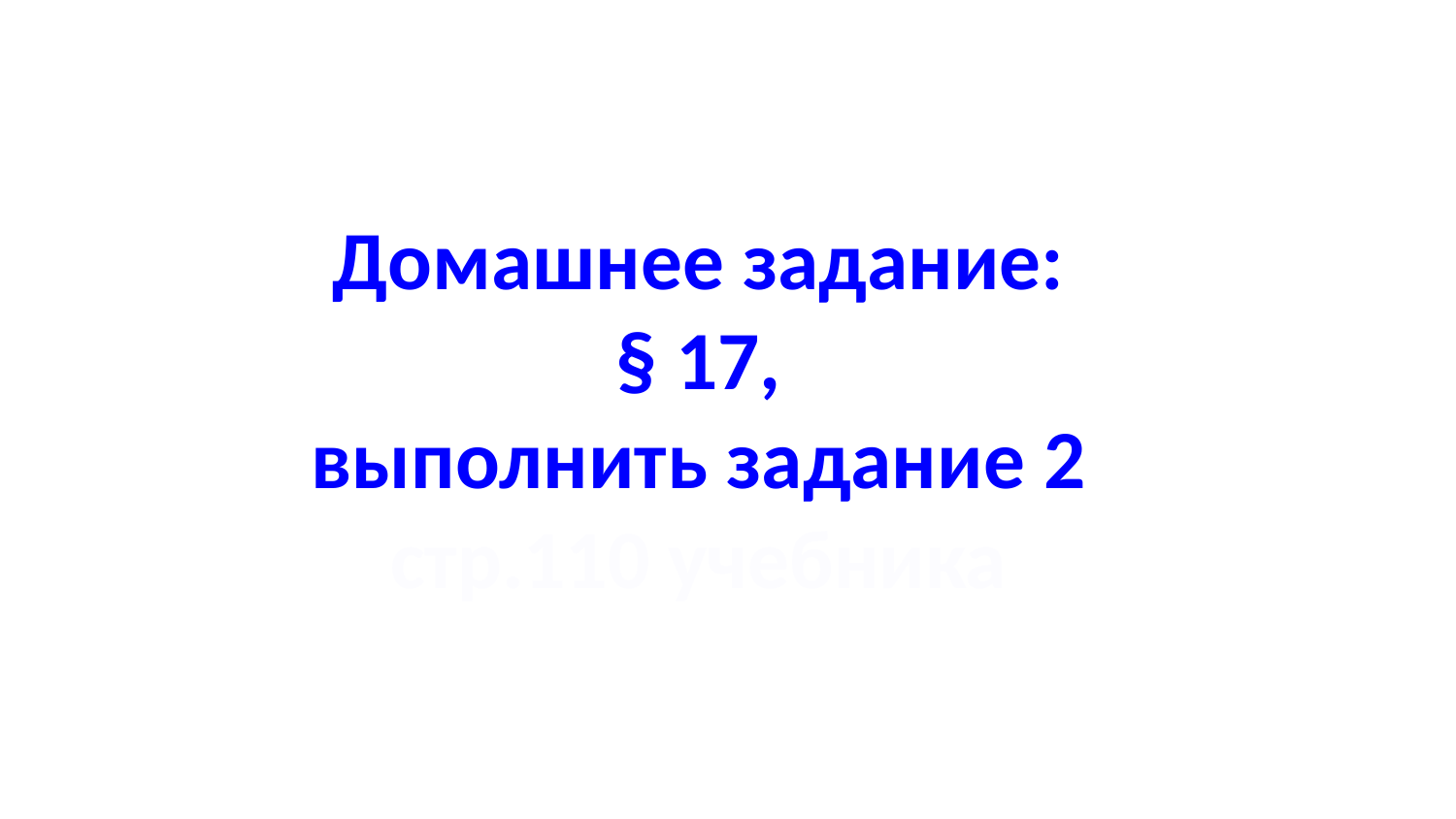

Домашнее задание:
§ 17,
выполнить задание 2
стр.110 учебника